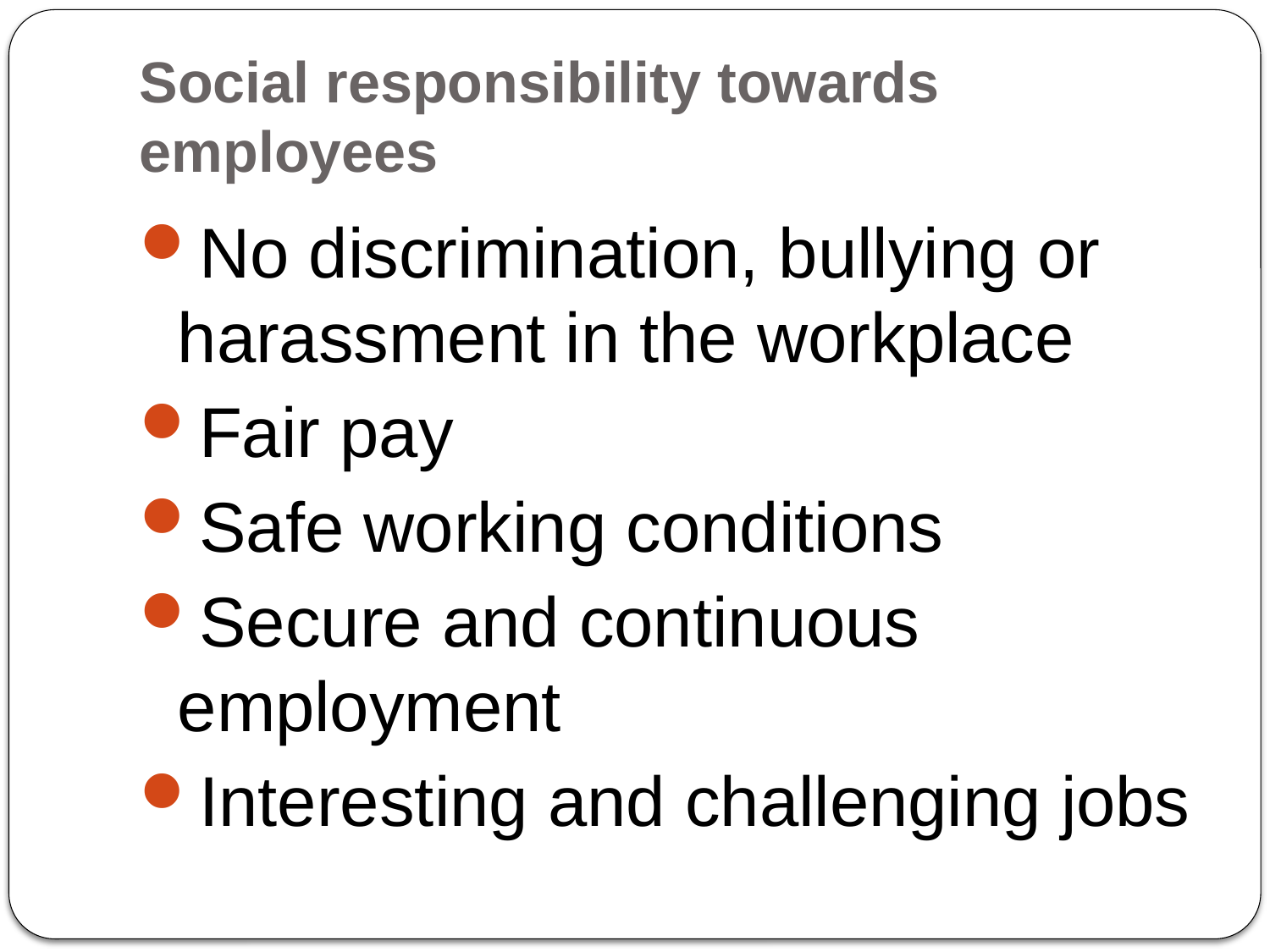

# Social responsibility towards employees
No discrimination, bullying or harassment in the workplace
Fair pay
Safe working conditions
Secure and continuous employment
Interesting and challenging jobs